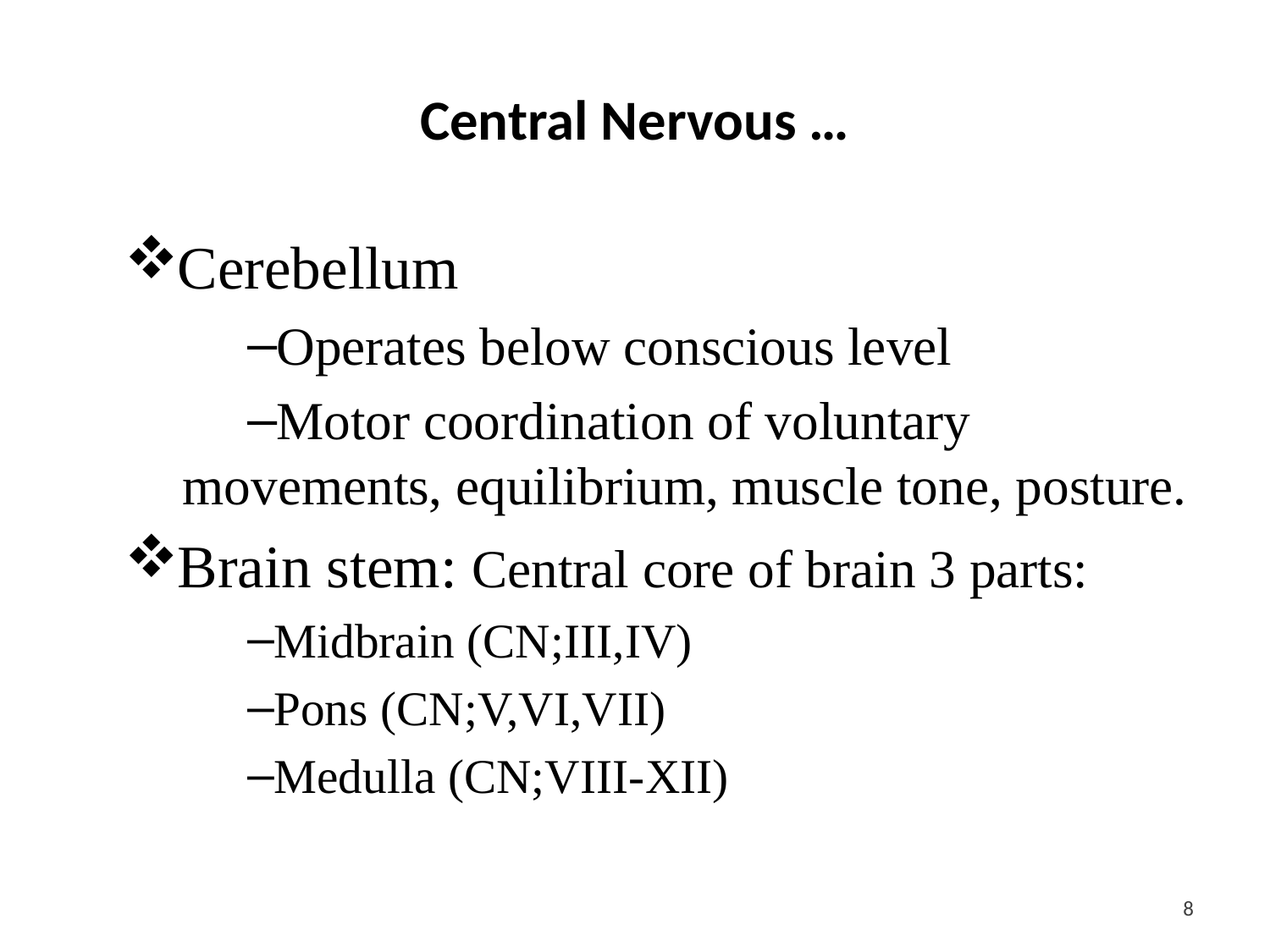

# Central Nervous …
Cerebellum
Operates below conscious level
Motor coordination of voluntary movements, equilibrium, muscle tone, posture.
Brain stem: Central core of brain 3 parts:
Midbrain (CN;III,IV)
Pons (CN;V,VI,VII)
Medulla (CN;VIII-XII)

8